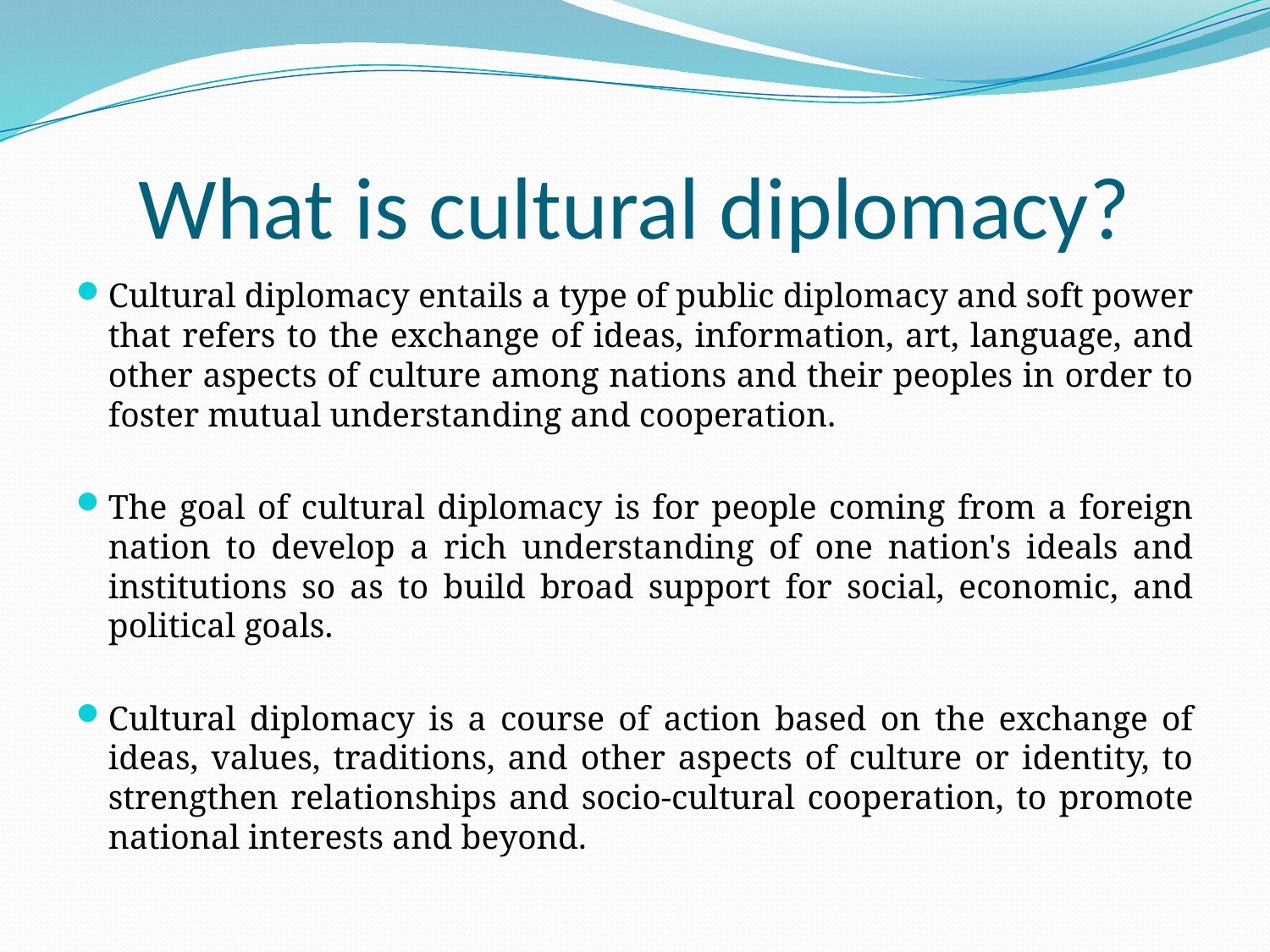

# What is cultural diplomacy?
Cultural diplomacy entails a type of public diplomacy and soft power that refers to the exchange of ideas, information, art, language, and other aspects of culture among nations and their peoples in order to foster mutual understanding and cooperation.

The goal of cultural diplomacy is for people coming from a foreign nation to develop a rich understanding of one nation's ideals and institutions so as to build broad support for social, economic, and political goals.

Cultural diplomacy is a course of action based on the exchange of ideas, values, traditions, and other aspects of culture or identity, to strengthen relationships and socio-cultural cooperation, to promote national interests and beyond.